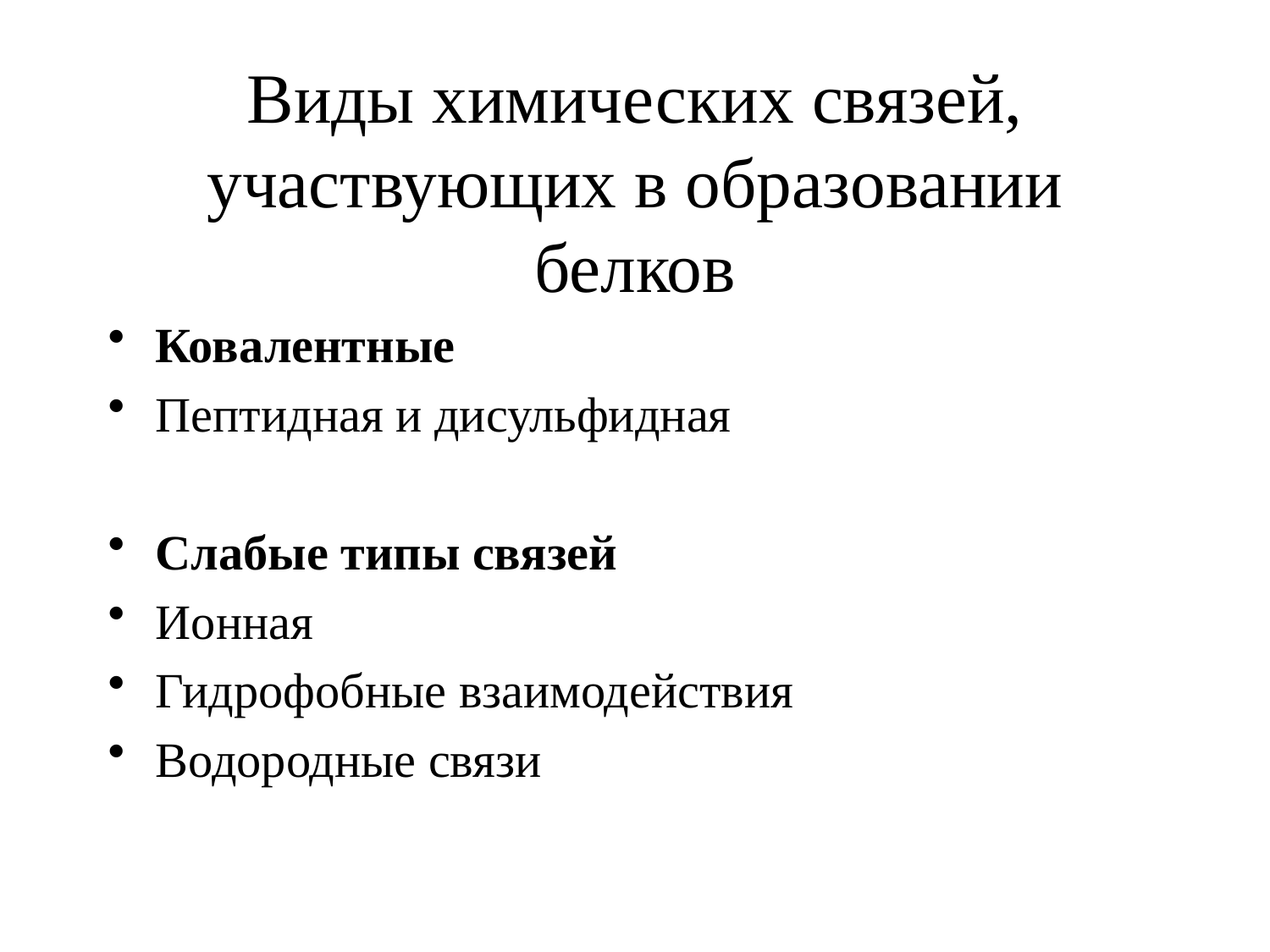

# Виды химических связей, участвующих в образовании белков
Ковалентные
Пептидная и дисульфидная

Слабые типы связей
Ионная
Гидрофобные взаимодействия
Водородные связи